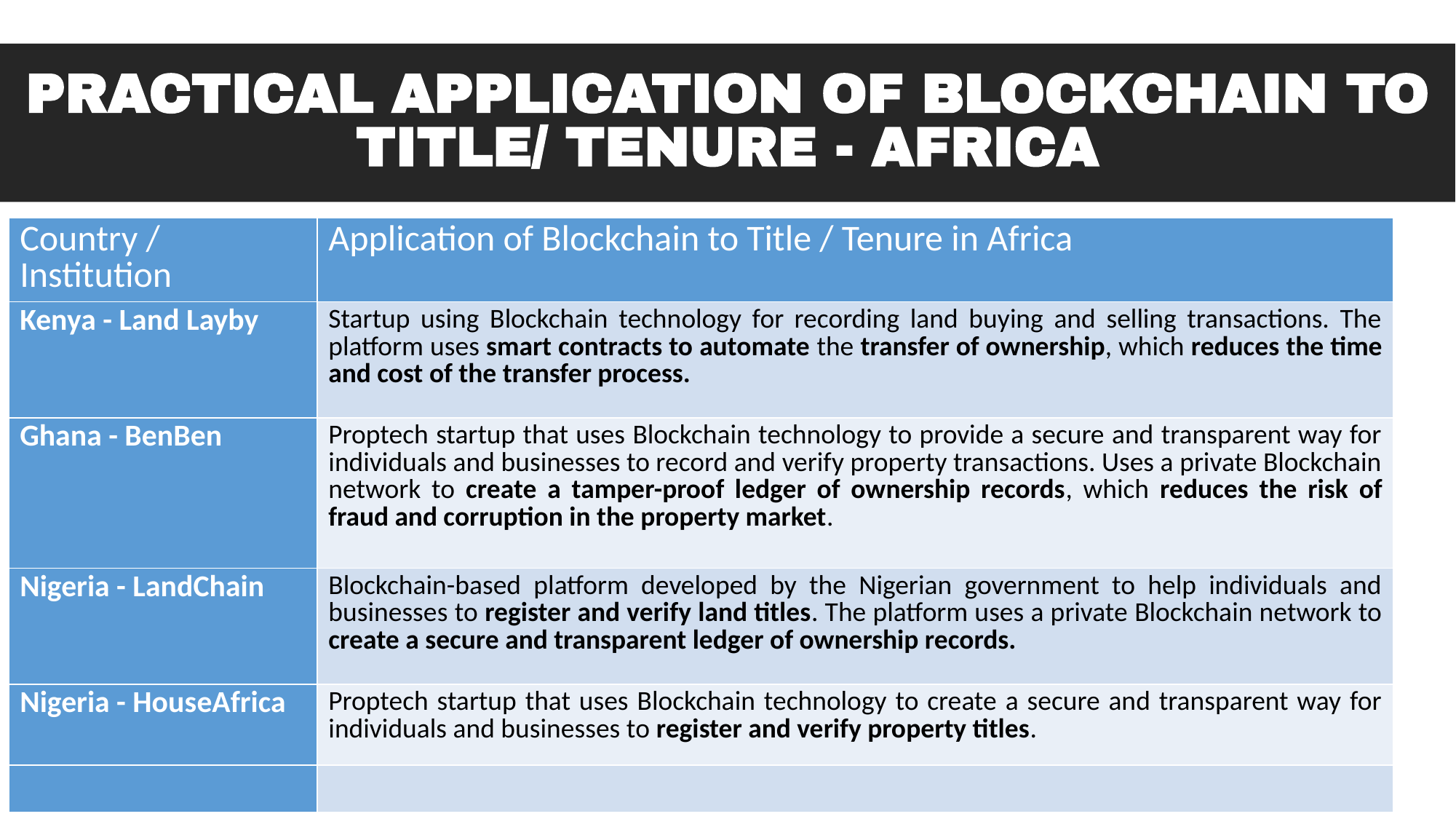

# PRACTICAL APPLICATION OF BLOCKCHAIN TO TITLE/ TENURE - AFRICA
| Country / Institution | Application of Blockchain to Title / Tenure in Africa |
| --- | --- |
| Kenya - Land Layby | Startup using Blockchain technology for recording land buying and selling transactions. The platform uses smart contracts to automate the transfer of ownership, which reduces the time and cost of the transfer process. |
| Ghana - BenBen | Proptech startup that uses Blockchain technology to provide a secure and transparent way for individuals and businesses to record and verify property transactions. Uses a private Blockchain network to create a tamper-proof ledger of ownership records, which reduces the risk of fraud and corruption in the property market. |
| Nigeria - LandChain | Blockchain-based platform developed by the Nigerian government to help individuals and businesses to register and verify land titles. The platform uses a private Blockchain network to create a secure and transparent ledger of ownership records. |
| Nigeria - HouseAfrica | Proptech startup that uses Blockchain technology to create a secure and transparent way for individuals and businesses to register and verify property titles. |
|  |  |
87